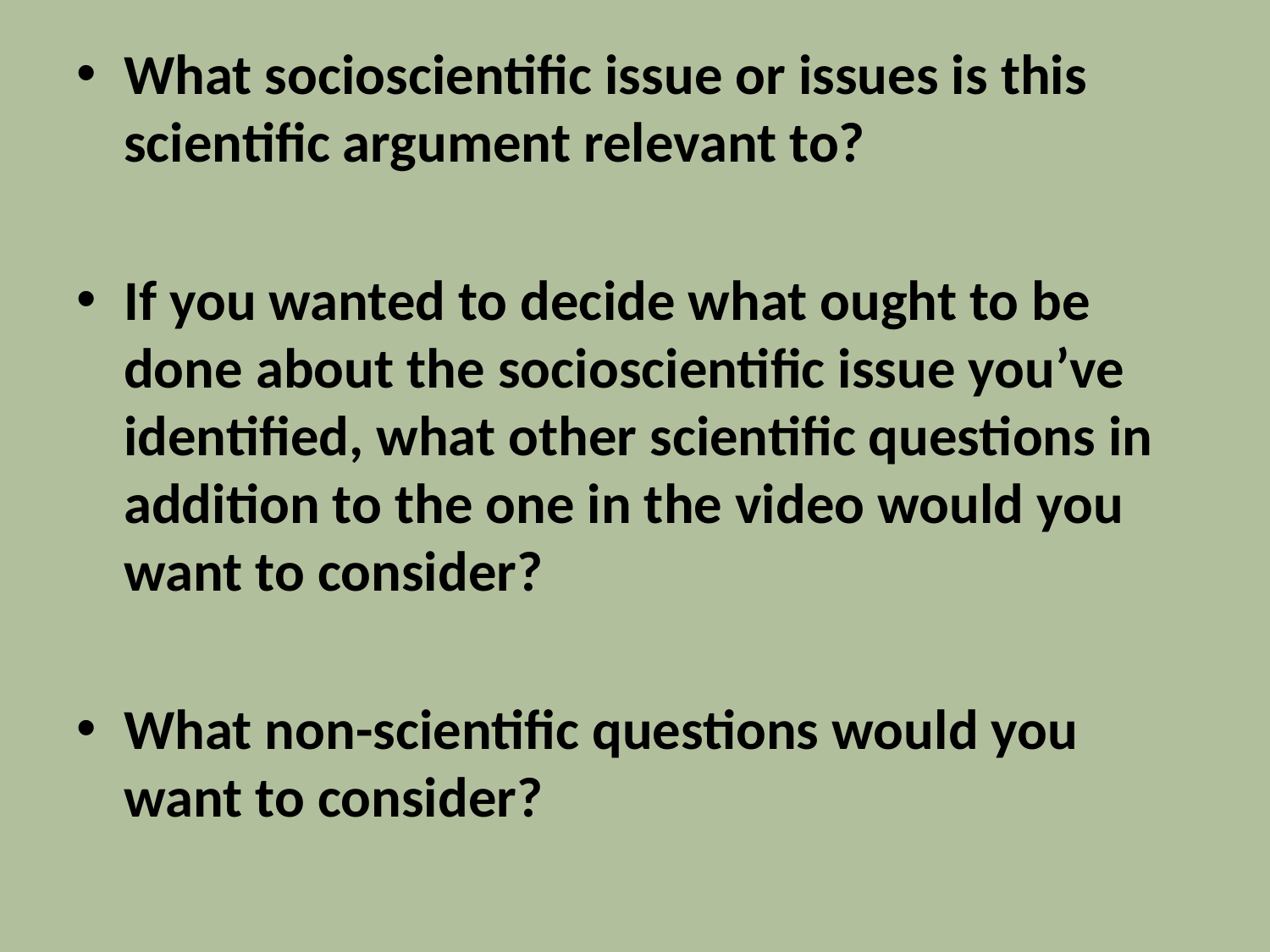

What socioscientific issue or issues is this scientific argument relevant to?

If you wanted to decide what ought to be done about the socioscientific issue you’ve identified, what other scientific questions in addition to the one in the video would you want to consider?

What non-scientific questions would you want to consider?